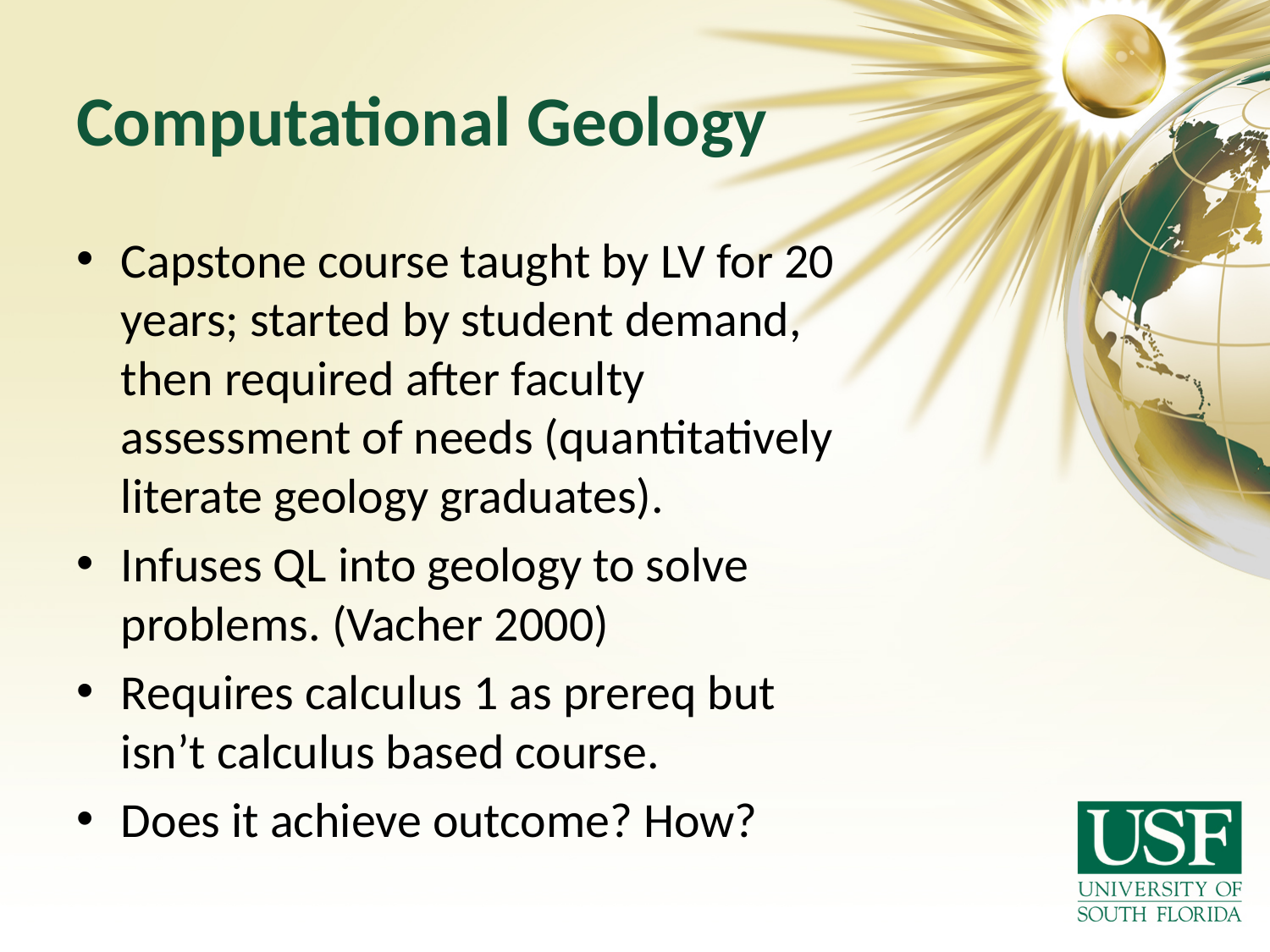

# Computational Geology
Capstone course taught by LV for 20 years; started by student demand, then required after faculty assessment of needs (quantitatively literate geology graduates).
Infuses QL into geology to solve problems. (Vacher 2000)
Requires calculus 1 as prereq but isn’t calculus based course.
Does it achieve outcome? How?